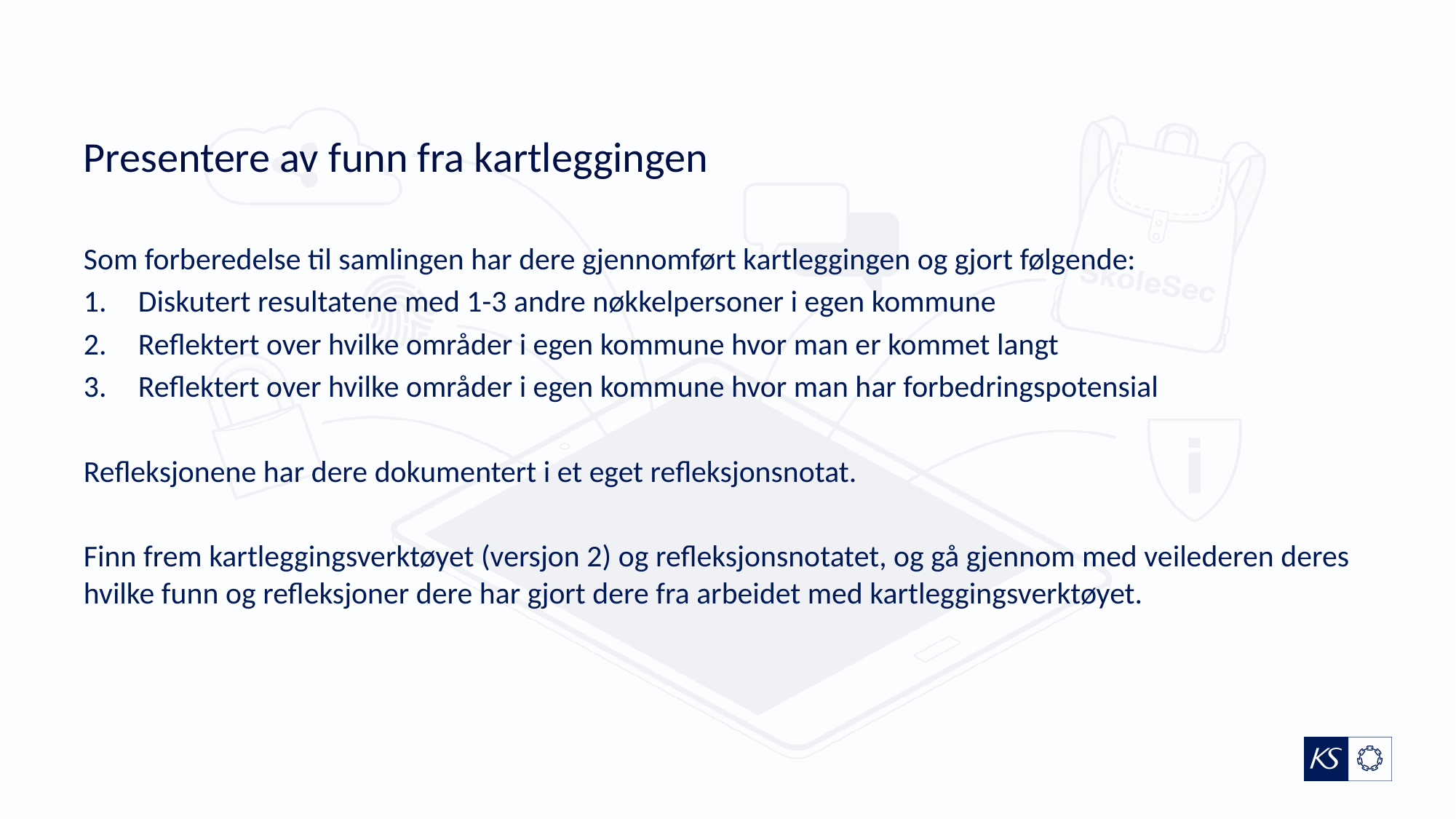

# Presentere av funn fra kartleggingen
Som forberedelse til samlingen har dere gjennomført kartleggingen og gjort følgende:
Diskutert resultatene med 1-3 andre nøkkelpersoner i egen kommune
Reflektert over hvilke områder i egen kommune hvor man er kommet langt
Reflektert over hvilke områder i egen kommune hvor man har forbedringspotensial

Refleksjonene har dere dokumentert i et eget refleksjonsnotat.

Finn frem kartleggingsverktøyet (versjon 2) og refleksjonsnotatet, og gå gjennom med veilederen deres hvilke funn og refleksjoner dere har gjort dere fra arbeidet med kartleggingsverktøyet.